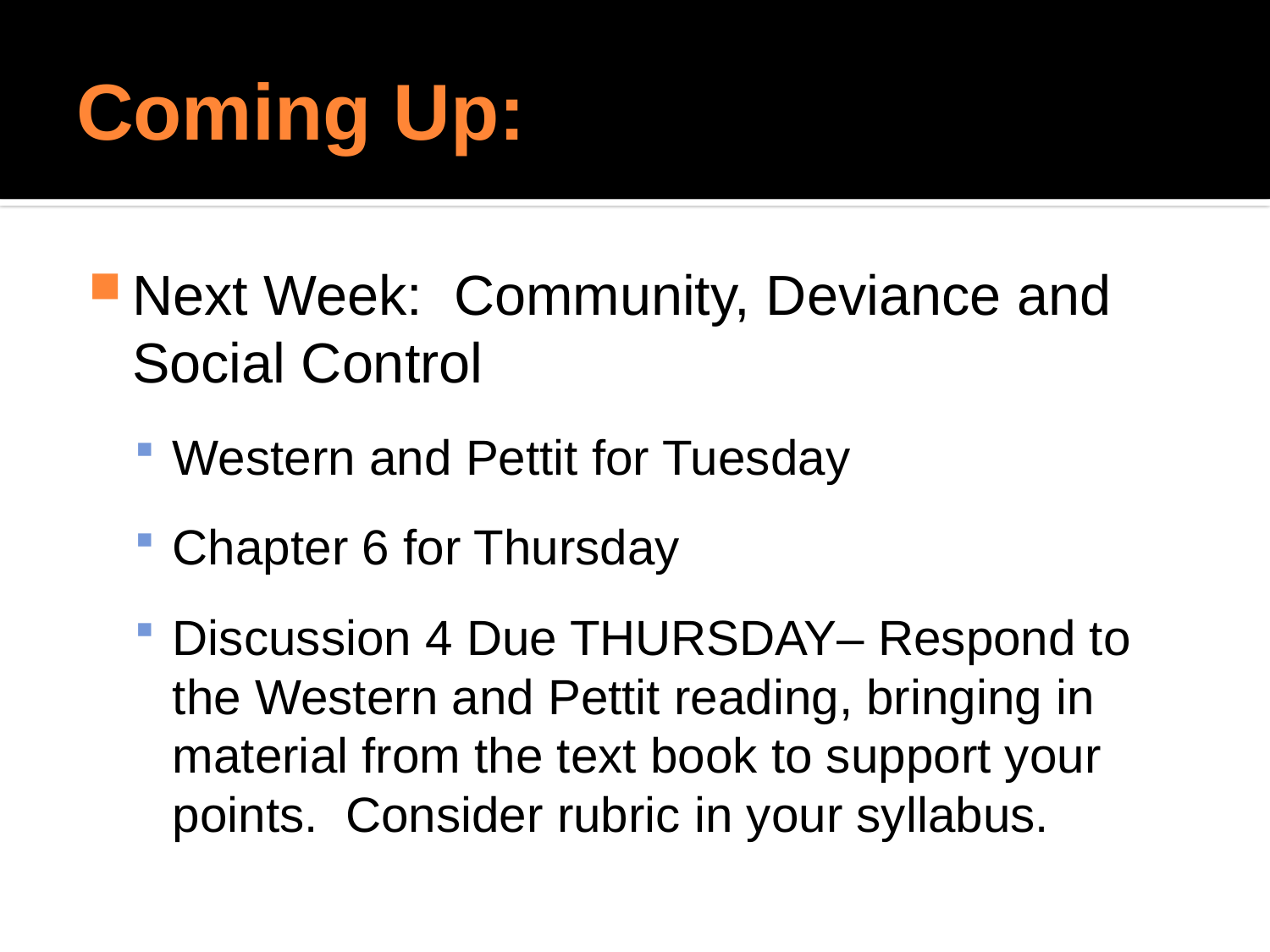

# Coming Up:
Next Week:  Community, Deviance and Social Control
Western and Pettit for Tuesday
Chapter 6 for Thursday
Discussion 4 Due THURSDAY– Respond to the Western and Pettit reading, bringing in material from the text book to support your points.  Consider rubric in your syllabus.